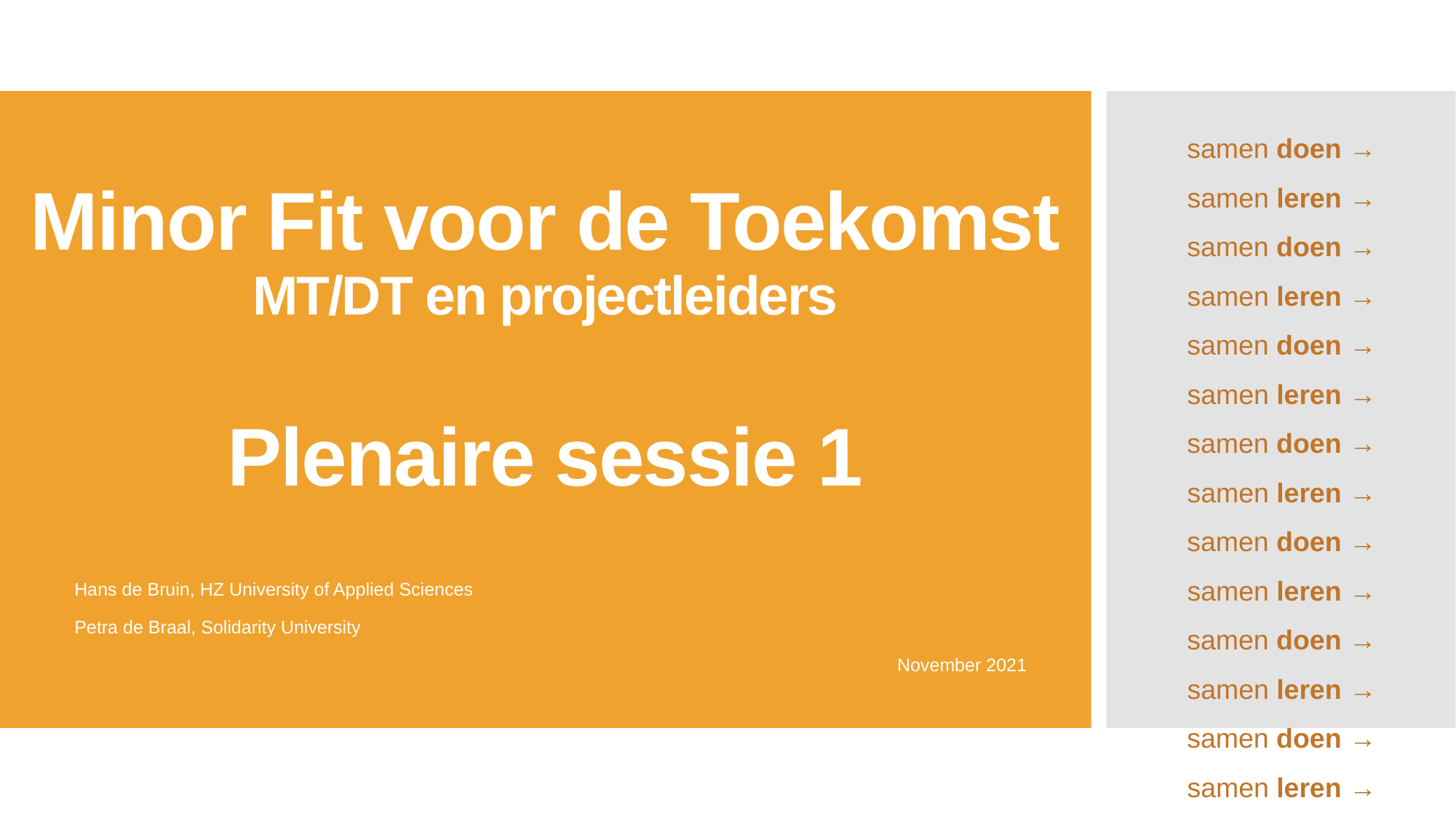

samen doen → samen leren → samen doen → samen leren → samen doen → samen leren → samen doen → samen leren → samen doen → samen leren → samen doen → samen leren → samen doen → samen leren → samen doen → samen leren → …
# Minor Fit voor de Toekomst MT/DT en projectleiders Plenaire sessie 1
Hans de Bruin, HZ University of Applied Sciences
Petra de Braal, Solidarity University
November 2021